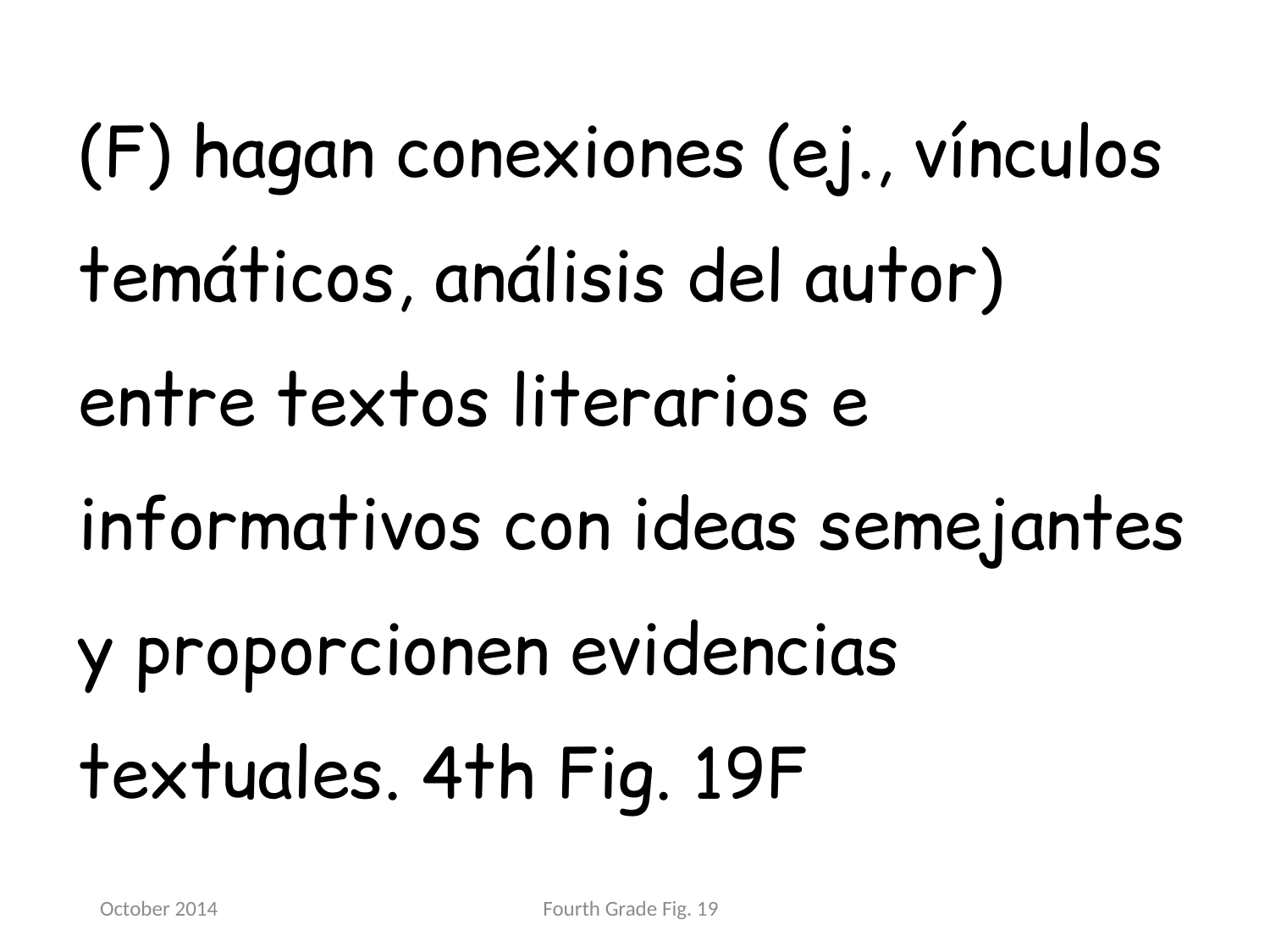

(F) hagan conexiones (ej., vínculos temáticos, análisis del autor) entre textos literarios e informativos con ideas semejantes y proporcionen evidencias textuales. 4th Fig. 19F

October 2014
Fourth Grade Fig. 19